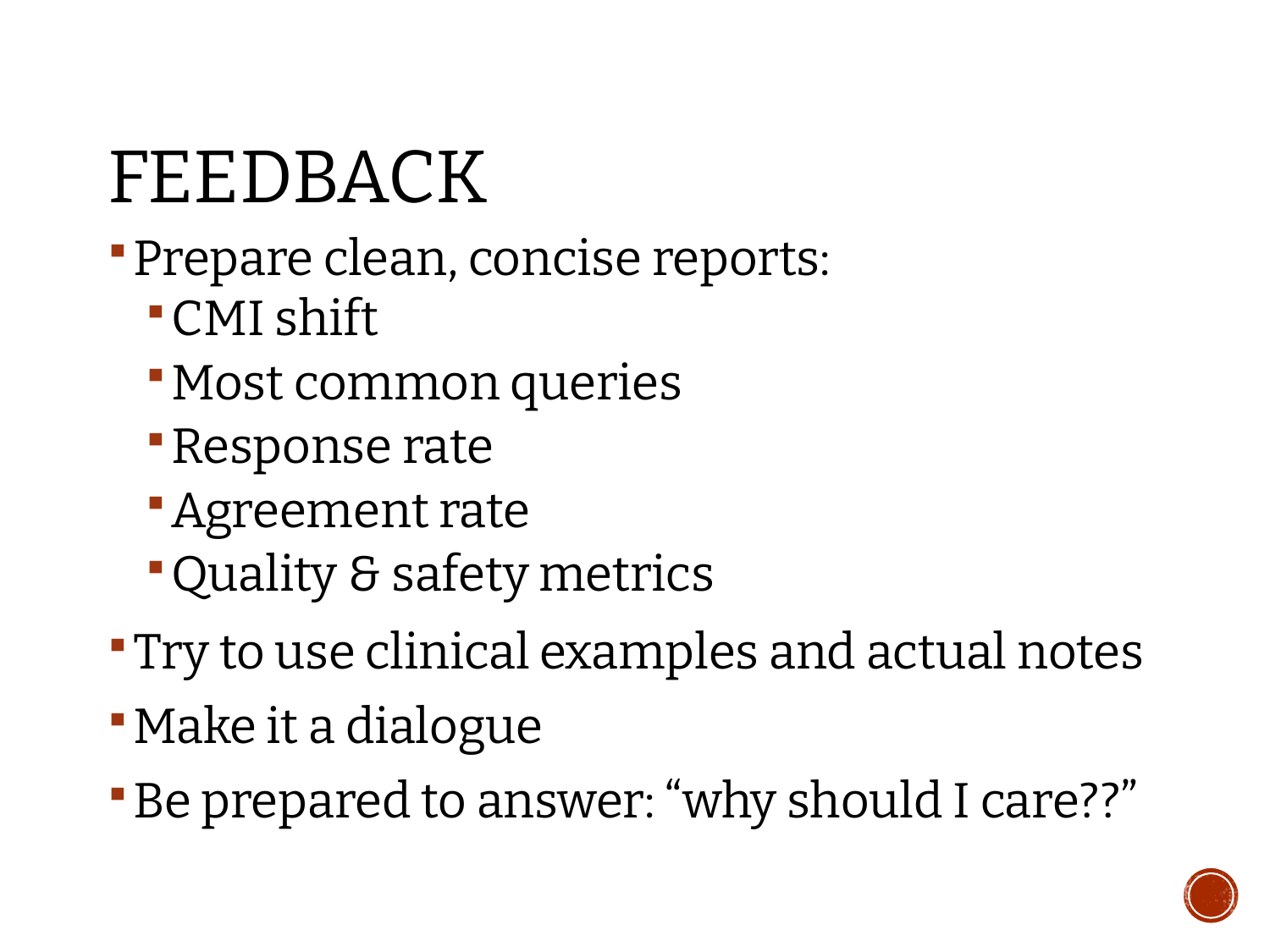

# Feedback
Prepare clean, concise reports:
CMI shift
Most common queries
Response rate
Agreement rate
Quality & safety metrics
Try to use clinical examples and actual notes
Make it a dialogue
Be prepared to answer: “why should I care??”